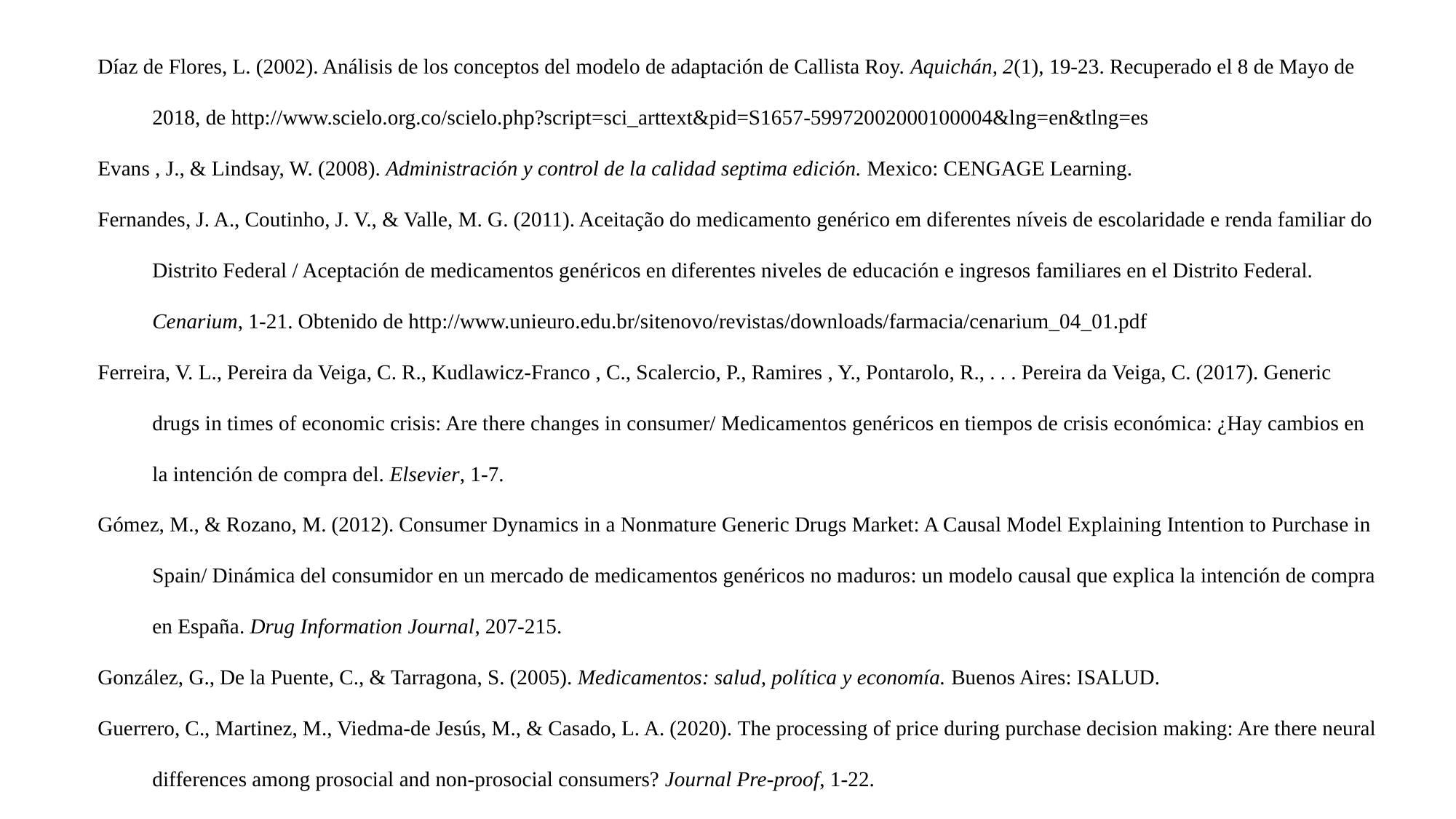

Díaz de Flores, L. (2002). Análisis de los conceptos del modelo de adaptación de Callista Roy. Aquichán, 2(1), 19-23. Recuperado el 8 de Mayo de 2018, de http://www.scielo.org.co/scielo.php?script=sci_arttext&pid=S1657-59972002000100004&lng=en&tlng=es
Evans , J., & Lindsay, W. (2008). Administración y control de la calidad septima edición. Mexico: CENGAGE Learning.
Fernandes, J. A., Coutinho, J. V., & Valle, M. G. (2011). Aceitação do medicamento genérico em diferentes níveis de escolaridade e renda familiar do Distrito Federal / Aceptación de medicamentos genéricos en diferentes niveles de educación e ingresos familiares en el Distrito Federal. Cenarium, 1-21. Obtenido de http://www.unieuro.edu.br/sitenovo/revistas/downloads/farmacia/cenarium_04_01.pdf
Ferreira, V. L., Pereira da Veiga, C. R., Kudlawicz-Franco , C., Scalercio, P., Ramires , Y., Pontarolo, R., . . . Pereira da Veiga, C. (2017). Generic drugs in times of economic crisis: Are there changes in consumer/ Medicamentos genéricos en tiempos de crisis económica: ¿Hay cambios en la intención de compra del. Elsevier, 1-7.
Gómez, M., & Rozano, M. (2012). Consumer Dynamics in a Nonmature Generic Drugs Market: A Causal Model Explaining Intention to Purchase in Spain/ Dinámica del consumidor en un mercado de medicamentos genéricos no maduros: un modelo causal que explica la intención de compra en España. Drug Information Journal, 207-215.
González, G., De la Puente, C., & Tarragona, S. (2005). Medicamentos: salud, política y economía. Buenos Aires: ISALUD.
Guerrero, C., Martinez, M., Viedma-de Jesús, M., & Casado, L. A. (2020). The processing of price during purchase decision making: Are there neural differences among prosocial and non-prosocial consumers? Journal Pre-proof, 1-22.